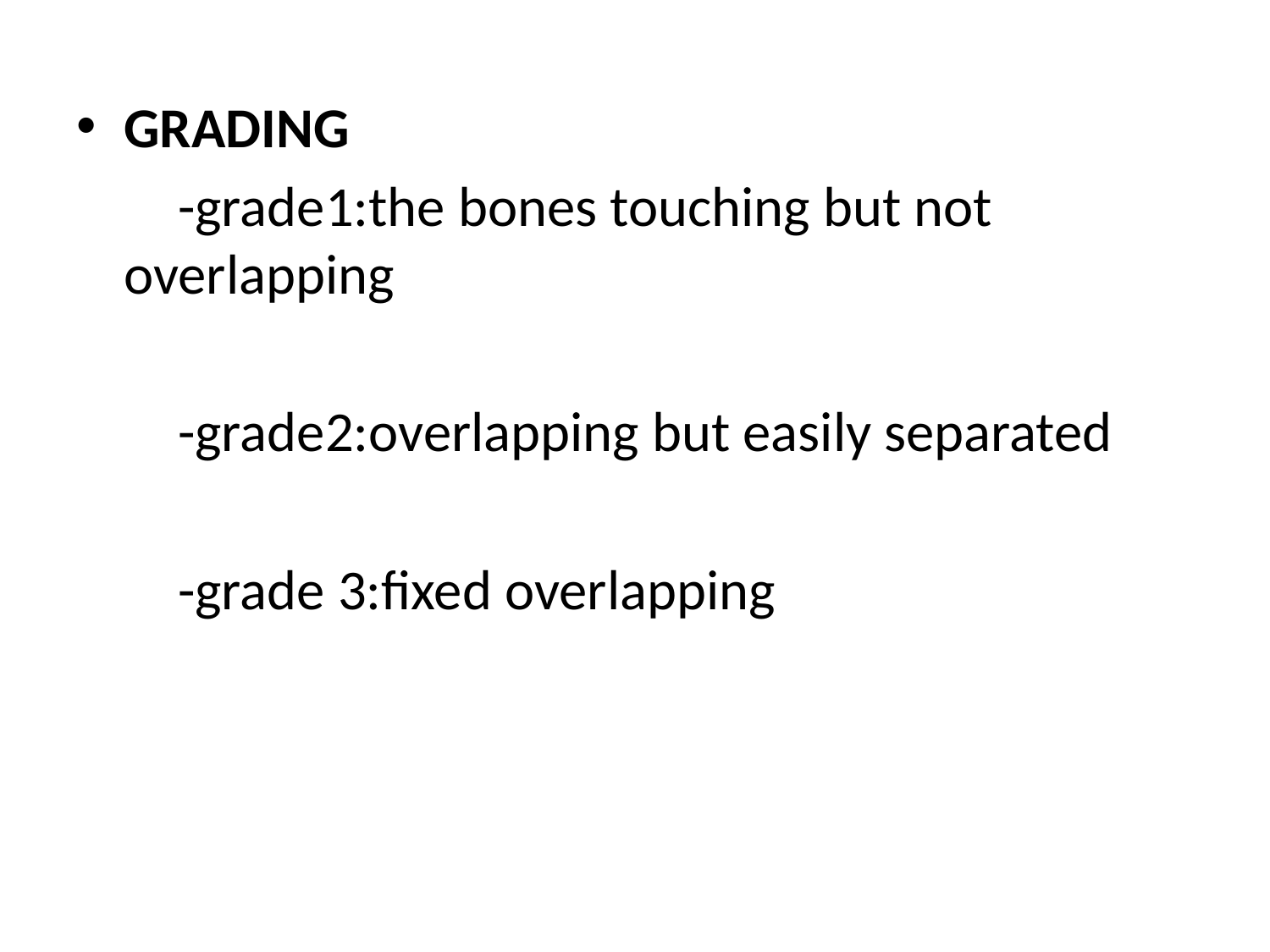

GRADING
        -grade1:the bones touching but not overlapping

        -grade2:overlapping but easily separated

        -grade 3:fixed overlapping